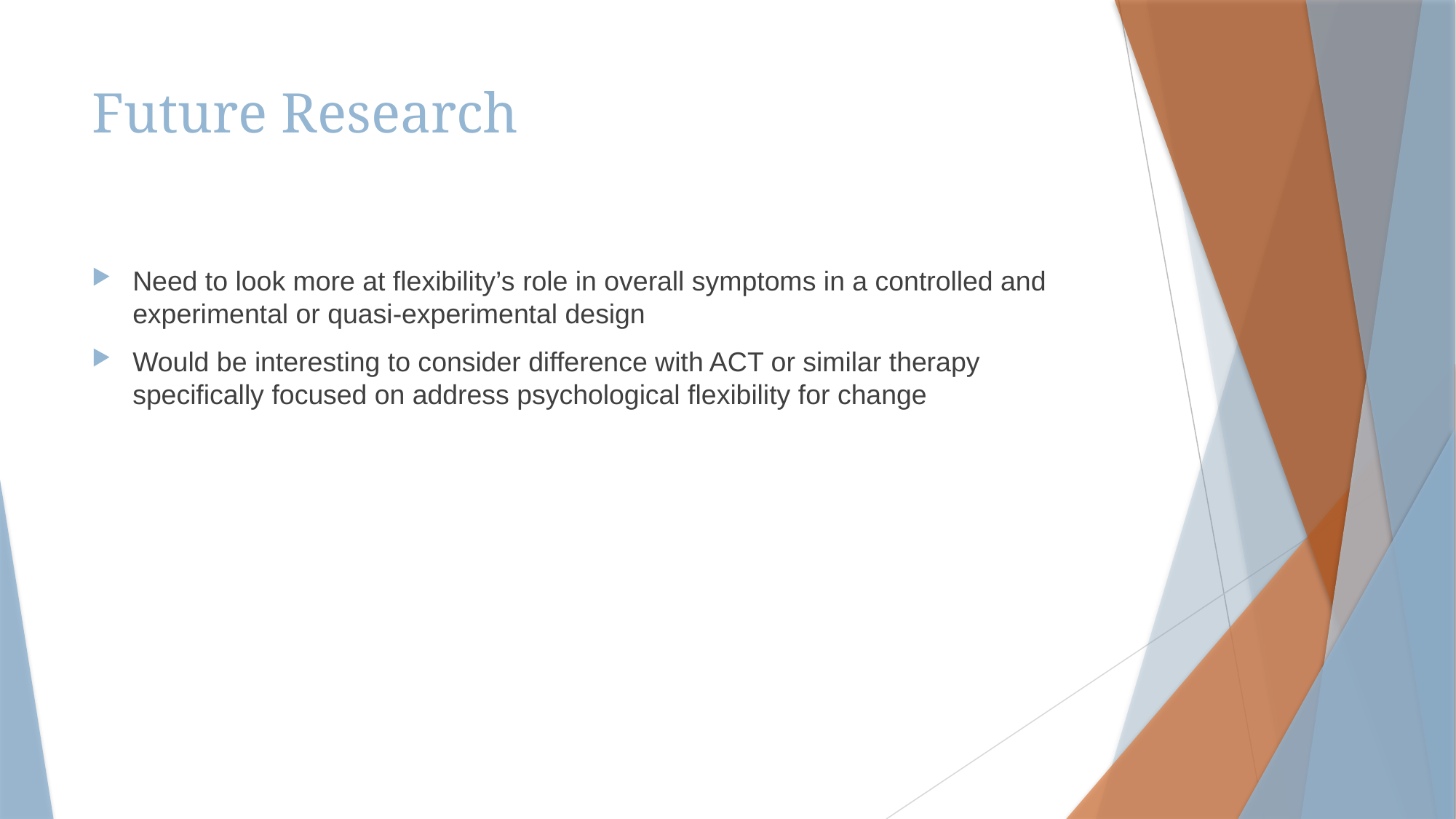

# Future Research
Need to look more at flexibility’s role in overall symptoms in a controlled and experimental or quasi-experimental design
Would be interesting to consider difference with ACT or similar therapy specifically focused on address psychological flexibility for change